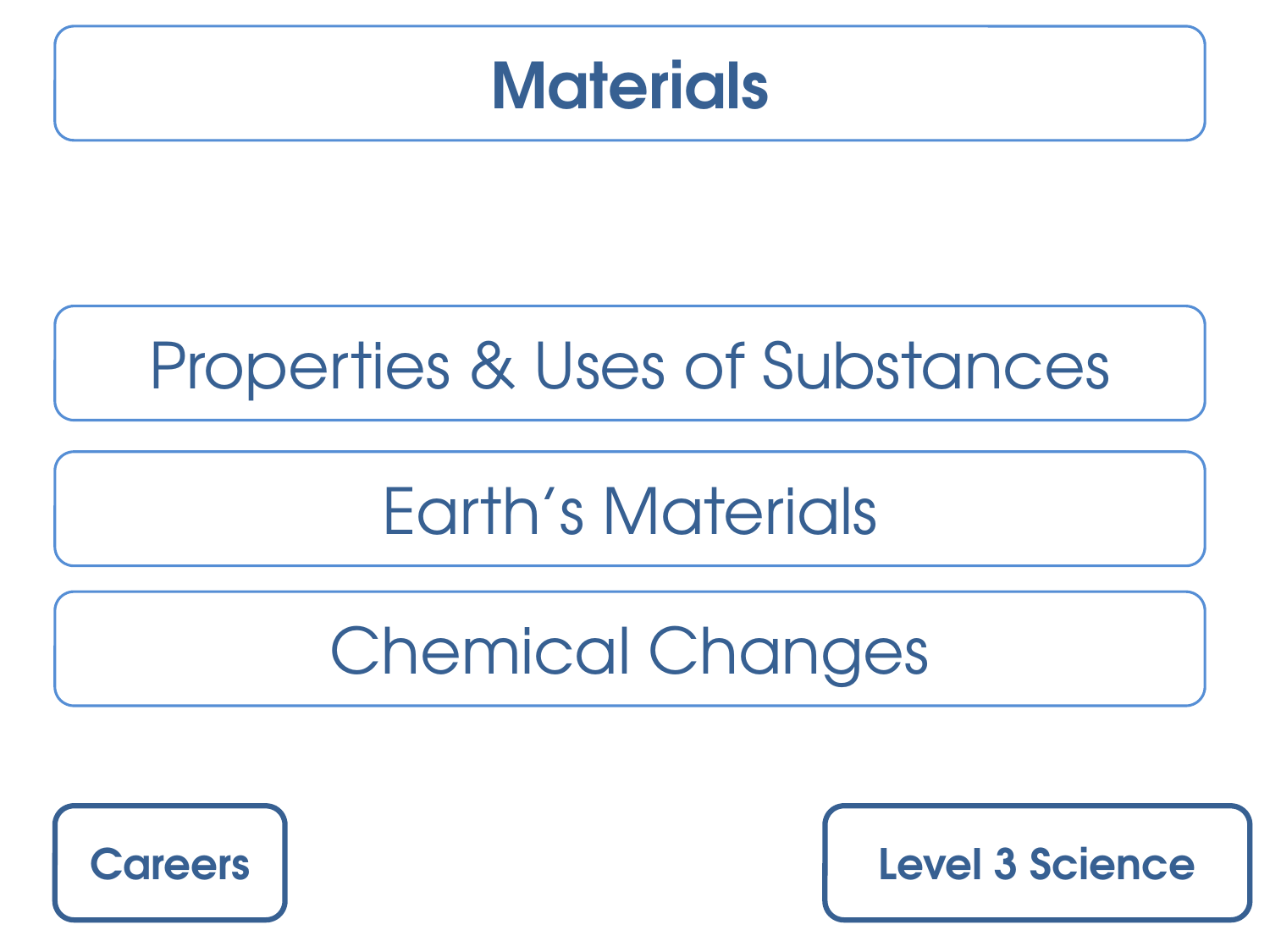

Materials
Properties & Uses of Substances
Earth’s Materials
Chemical Changes
Careers
Level 3 Science